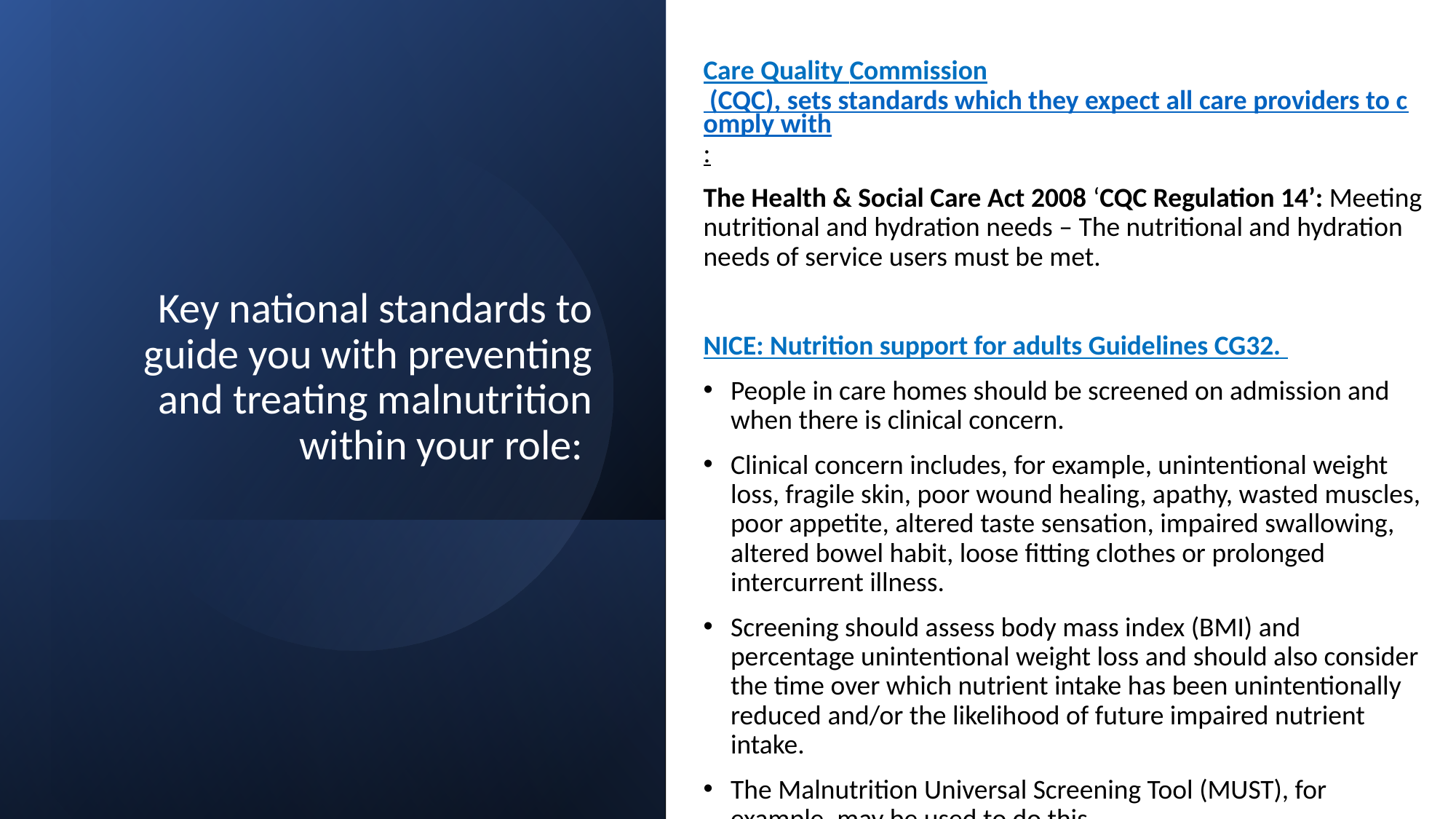

Care Quality Commission (CQC), sets standards which they expect all care providers to comply with:
The Health & Social Care Act 2008 ‘CQC Regulation 14’: Meeting nutritional and hydration needs – The nutritional and hydration needs of service users must be met.

NICE: Nutrition support for adults Guidelines CG32.
People in care homes should be screened on admission and when there is clinical concern.
Clinical concern includes, for example, unintentional weight loss, fragile skin, poor wound healing, apathy, wasted muscles, poor appetite, altered taste sensation, impaired swallowing, altered bowel habit, loose fitting clothes or prolonged intercurrent illness.
Screening should assess body mass index (BMI) and percentage unintentional weight loss and should also consider the time over which nutrient intake has been unintentionally reduced and/or the likelihood of future impaired nutrient intake.
The Malnutrition Universal Screening Tool (MUST), for example, may be used to do this.

# Key national standards to guide you with preventing and treating malnutrition within your role: